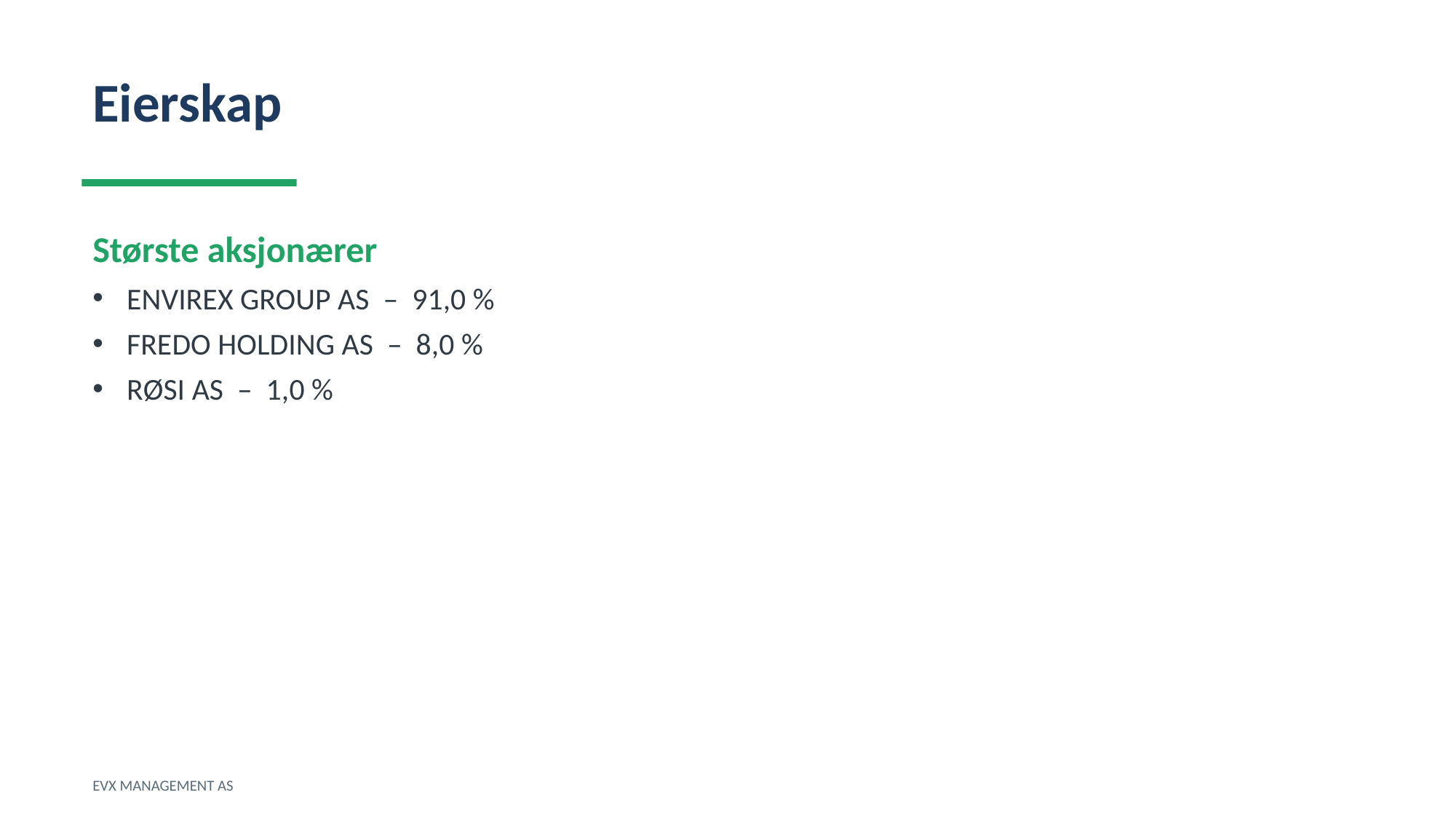

Eierskap

Største aksjonærer
ENVIREX GROUP AS  –  91,0 %
FREDO HOLDING AS  –  8,0 %
RØSI AS  –  1,0 %
EVX MANAGEMENT AS